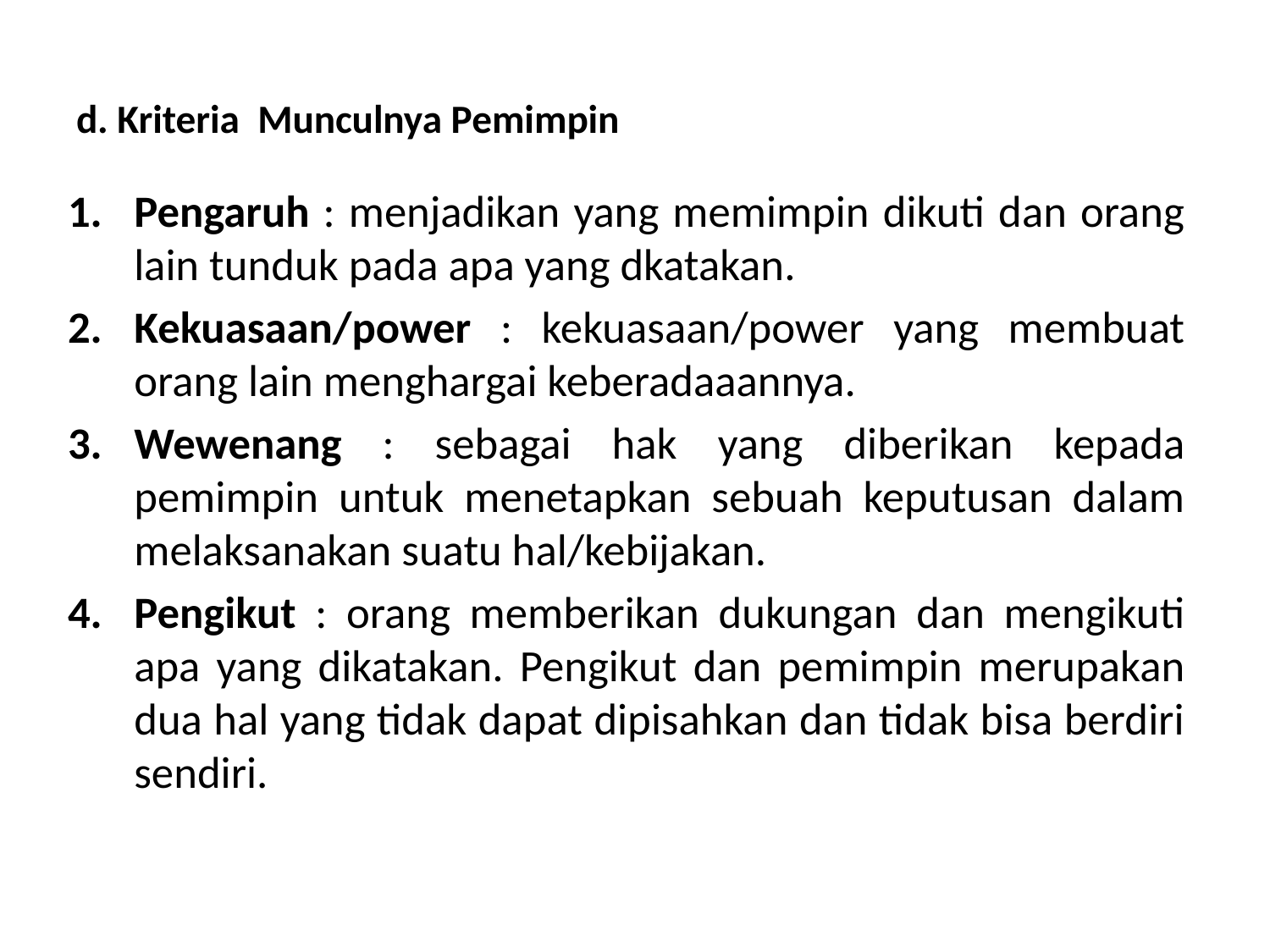

# d. Kriteria  Munculnya Pemimpin
Pengaruh : menjadikan yang memimpin dikuti dan orang lain tunduk pada apa yang dkatakan.
Kekuasaan/power : kekuasaan/power yang membuat orang lain menghargai keberadaaannya.
Wewenang : sebagai hak yang diberikan kepada pemimpin untuk menetapkan sebuah keputusan dalam melaksanakan suatu hal/kebijakan.
Pengikut : orang memberikan dukungan dan mengikuti apa yang dikatakan. Pengikut dan pemimpin merupakan dua hal yang tidak dapat dipisahkan dan tidak bisa berdiri sendiri.